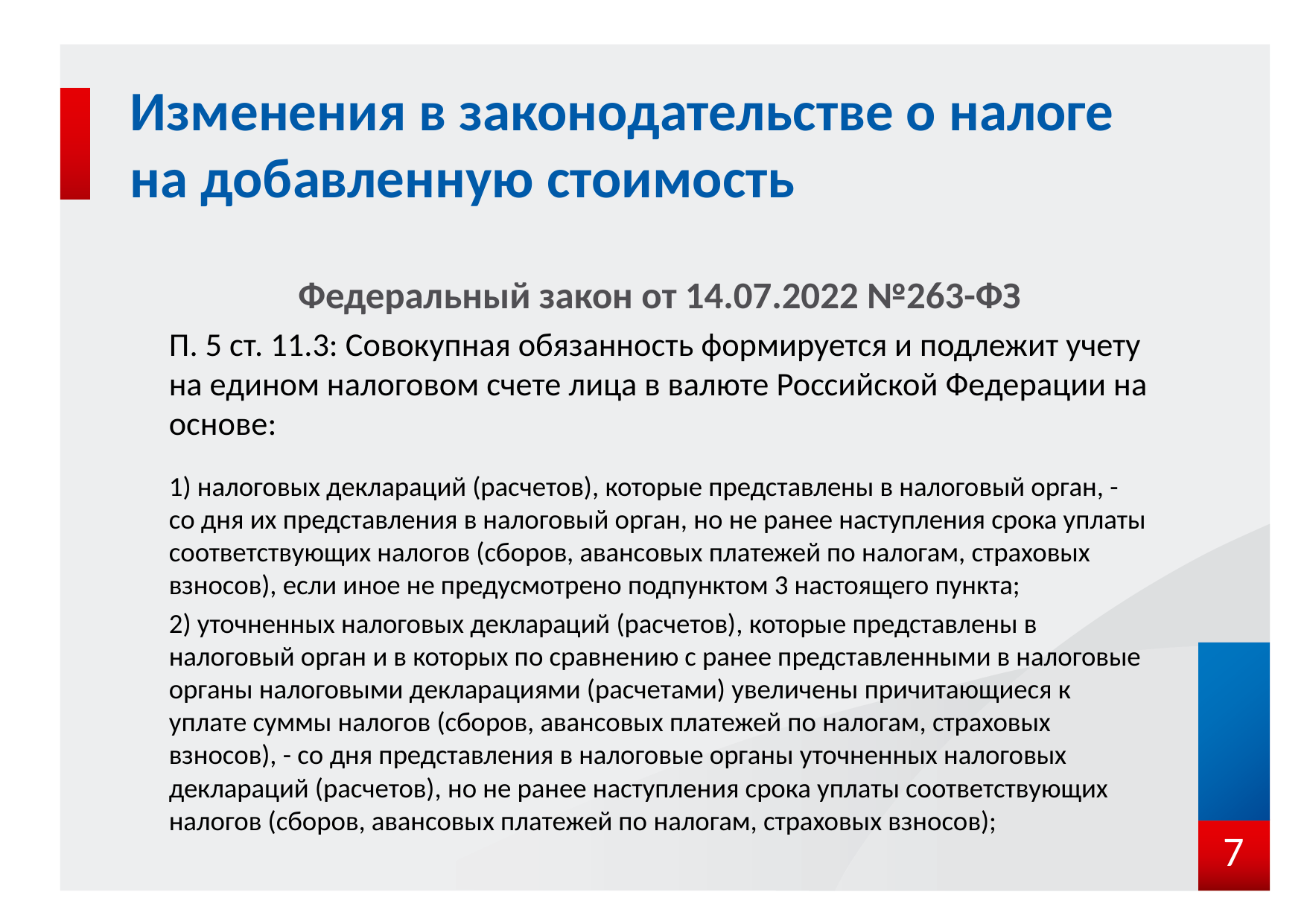

# Изменения в законодательстве о налоге на добавленную стоимость
Федеральный закон от 14.07.2022 №263-ФЗ
П. 5 ст. 11.3: Совокупная обязанность формируется и подлежит учету на едином налоговом счете лица в валюте Российской Федерации на основе:

1) налоговых деклараций (расчетов), которые представлены в налоговый орган, - со дня их представления в налоговый орган, но не ранее наступления срока уплаты соответствующих налогов (сборов, авансовых платежей по налогам, страховых взносов), если иное не предусмотрено подпунктом 3 настоящего пункта;
2) уточненных налоговых деклараций (расчетов), которые представлены в налоговый орган и в которых по сравнению с ранее представленными в налоговые органы налоговыми декларациями (расчетами) увеличены причитающиеся к уплате суммы налогов (сборов, авансовых платежей по налогам, страховых взносов), - со дня представления в налоговые органы уточненных налоговых деклараций (расчетов), но не ранее наступления срока уплаты соответствующих налогов (сборов, авансовых платежей по налогам, страховых взносов);

7